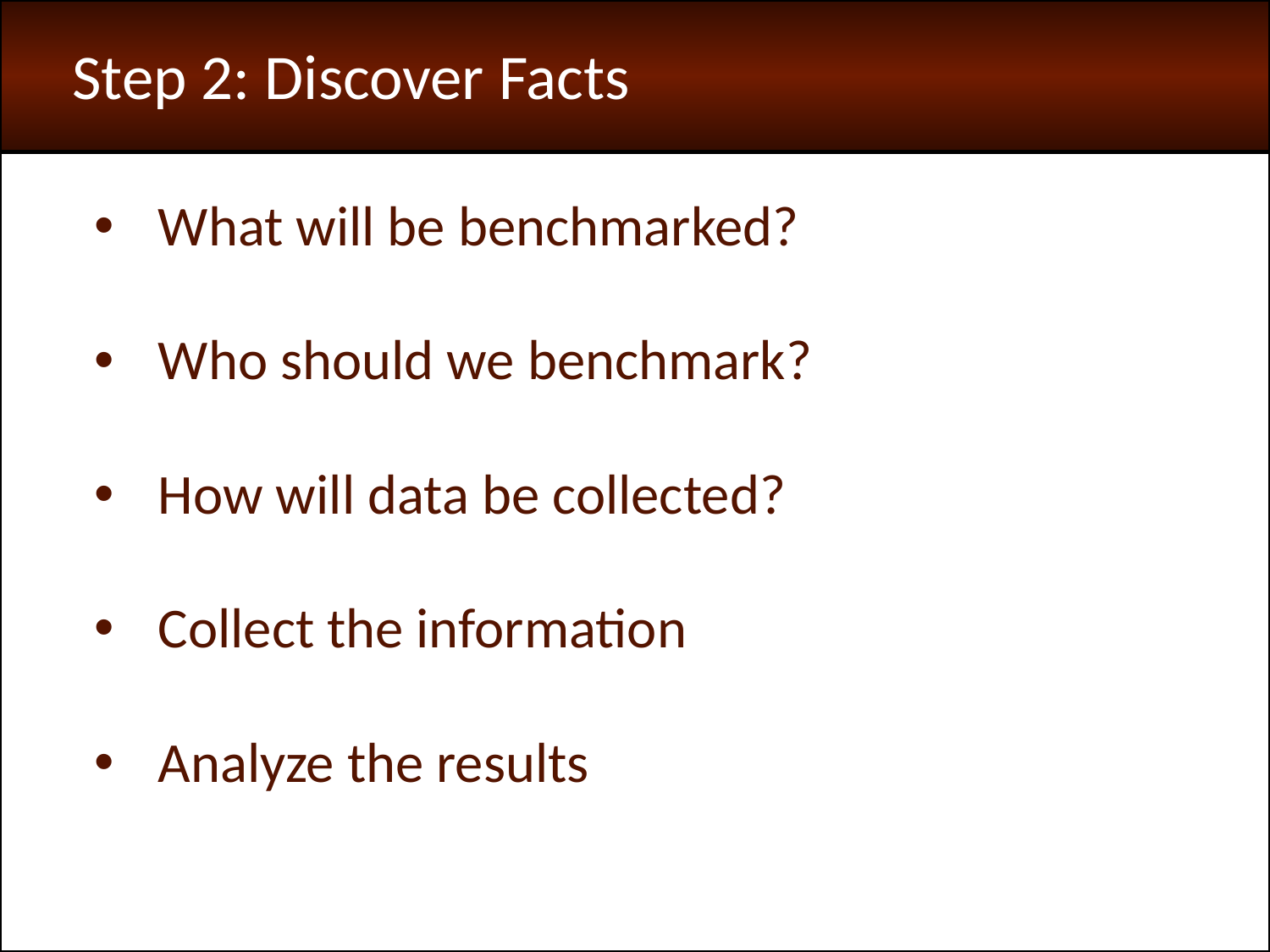

Step 2: Discover Facts
What will be benchmarked?

Who should we benchmark?

How will data be collected?

Collect the information

Analyze the results